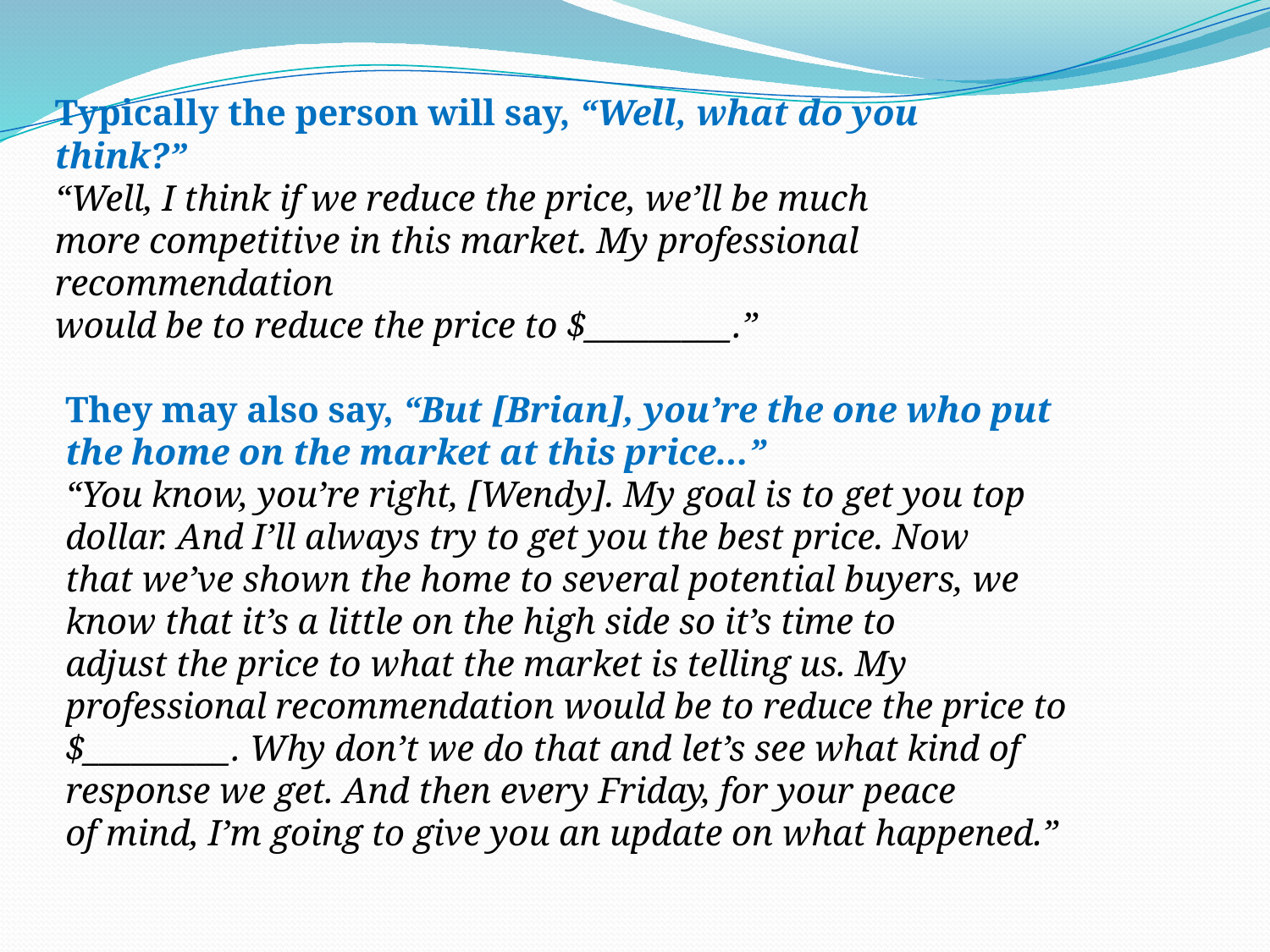

Typically the person will say, “Well, what do you think?”
“Well, I think if we reduce the price, we’ll be much more competitive in this market. My professional recommendation
would be to reduce the price to $_________.”

They may also say, “But [Brian], you’re the one who put the home on the market at this price...”
“You know, you’re right, [Wendy]. My goal is to get you top dollar. And I’ll always try to get you the best price. Now
that we’ve shown the home to several potential buyers, we know that it’s a little on the high side so it’s time to
adjust the price to what the market is telling us. My professional recommendation would be to reduce the price to
$_________. Why don’t we do that and let’s see what kind of response we get. And then every Friday, for your peace
of mind, I’m going to give you an update on what happened.”